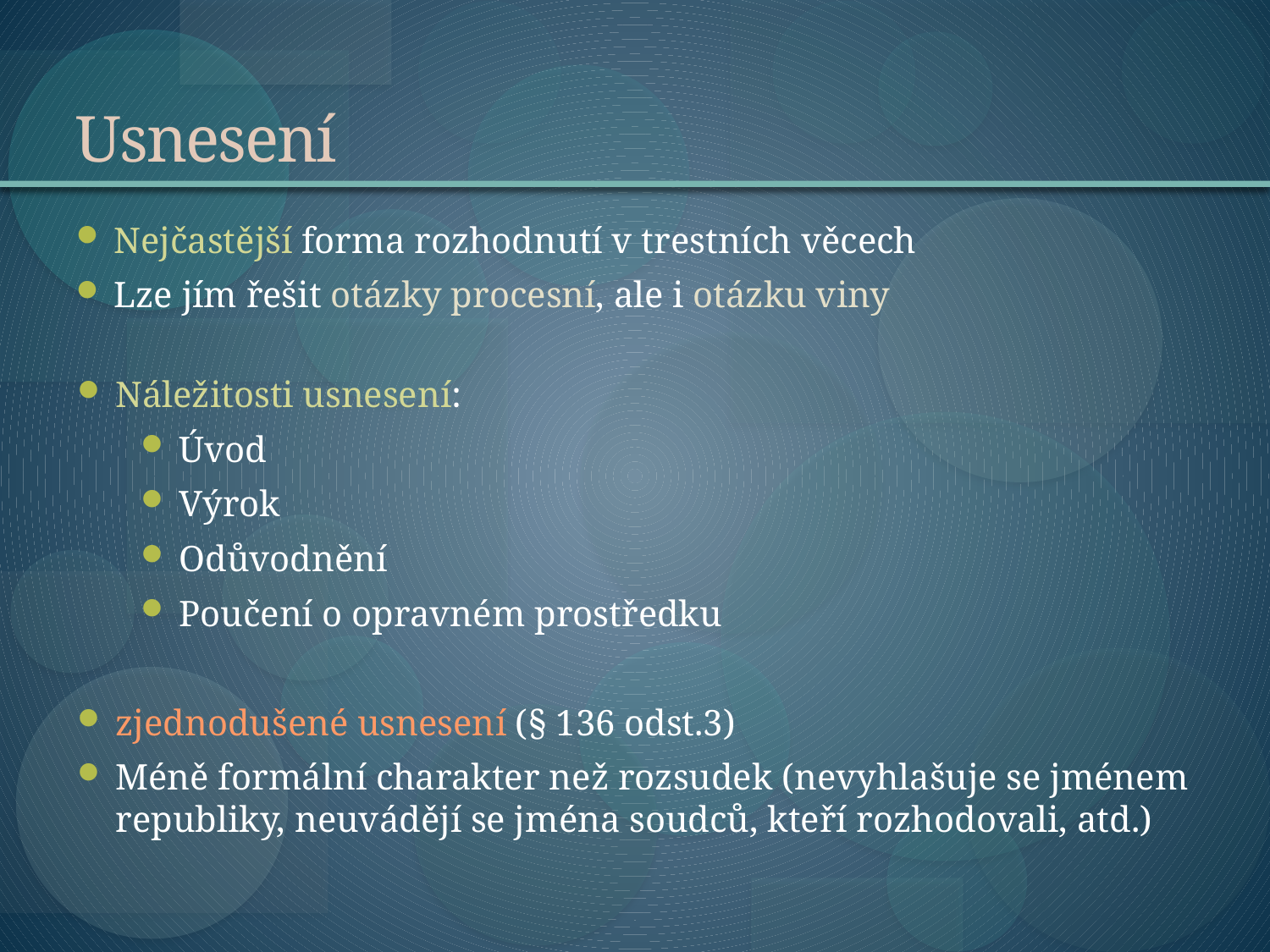

# Usnesení
Nejčastější forma rozhodnutí v trestních věcech
Lze jím řešit otázky procesní, ale i otázku viny
Náležitosti usnesení:
Úvod
Výrok
Odůvodnění
Poučení o opravném prostředku

zjednodušené usnesení (§ 136 odst.3)
Méně formální charakter než rozsudek (nevyhlašuje se jménem republiky, neuvádějí se jména soudců, kteří rozhodovali, atd.)